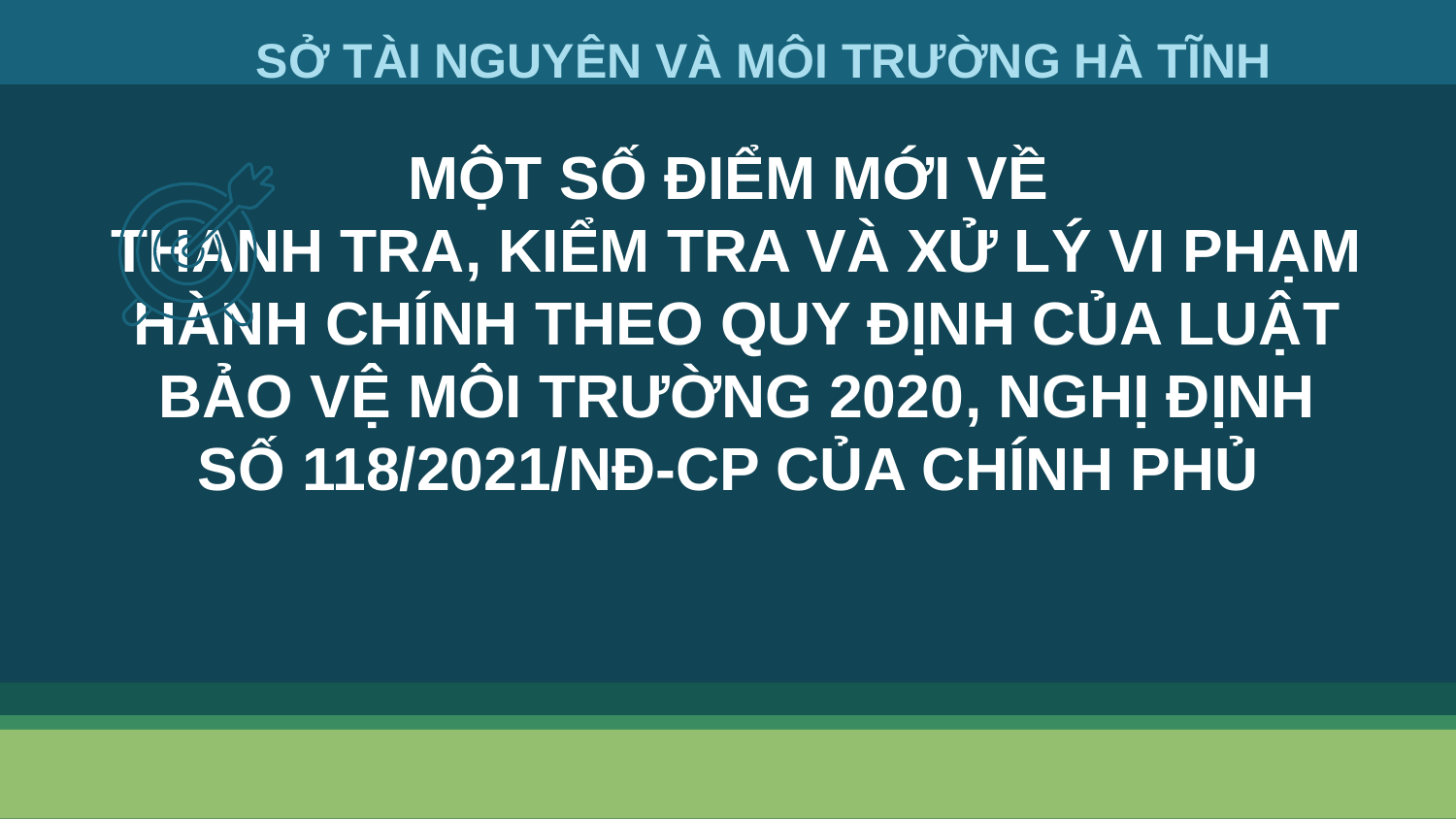

SỞ TÀI NGUYÊN VÀ MÔI TRƯỜNG HÀ TĨNH

# MỘT SỐ ĐIỂM MỚI VỀ THANH TRA, KIỂM TRA VÀ XỬ LÝ VI PHẠM HÀNH CHÍNH THEO QUY ĐỊNH CỦA LUẬT BẢO VỆ MÔI TRƯỜNG 2020, Nghị định số 118/2021/NĐ-CP của Chính phủ